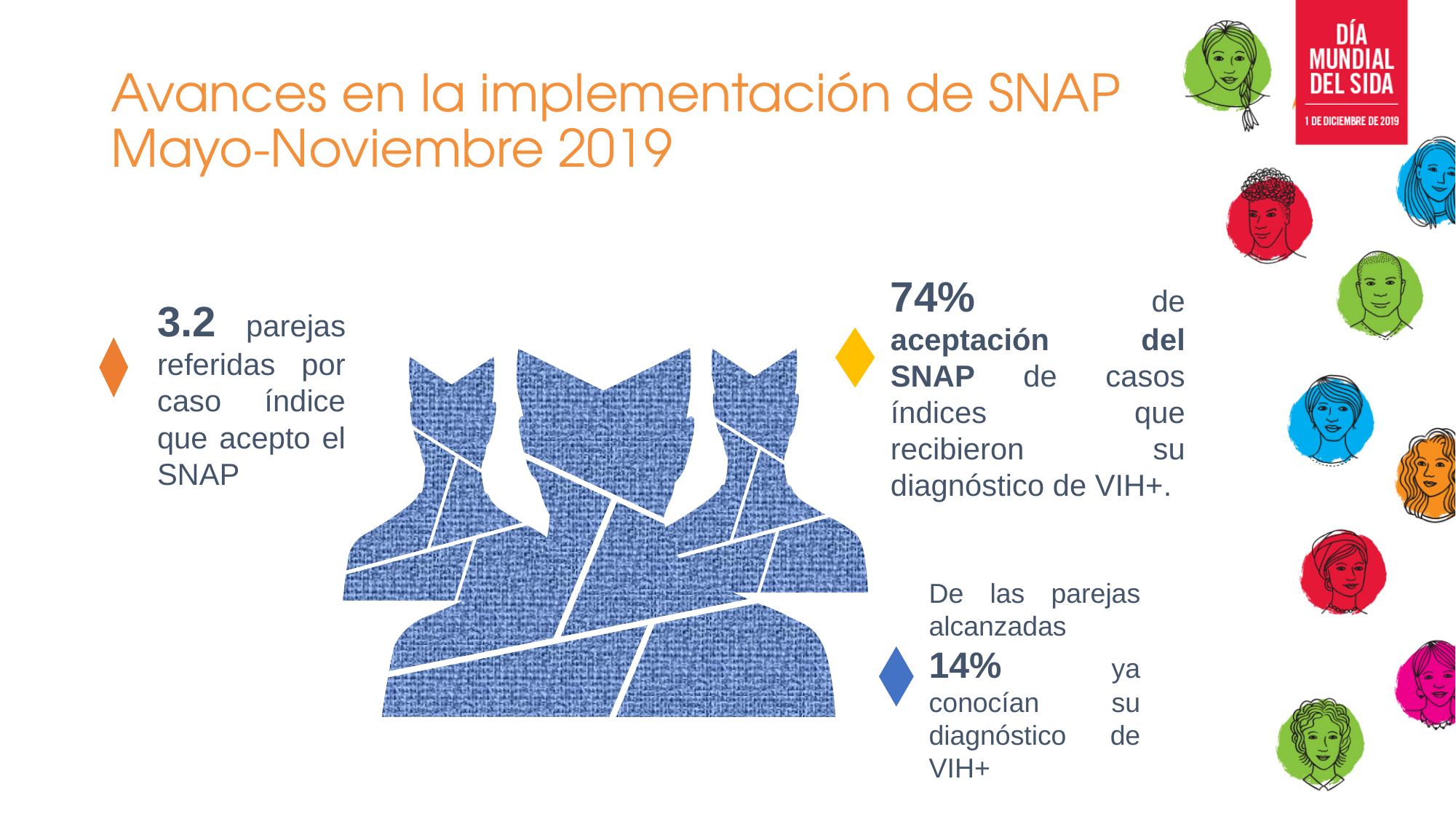

# Avances en la implementación de SNAP Mayo-Noviembre 2019
74% de aceptación del SNAP de casos índices que recibieron su diagnóstico de VIH+.
3.2 parejas referidas por caso índice que acepto el SNAP

De las parejas alcanzadas
14% ya conocían su diagnóstico de VIH+